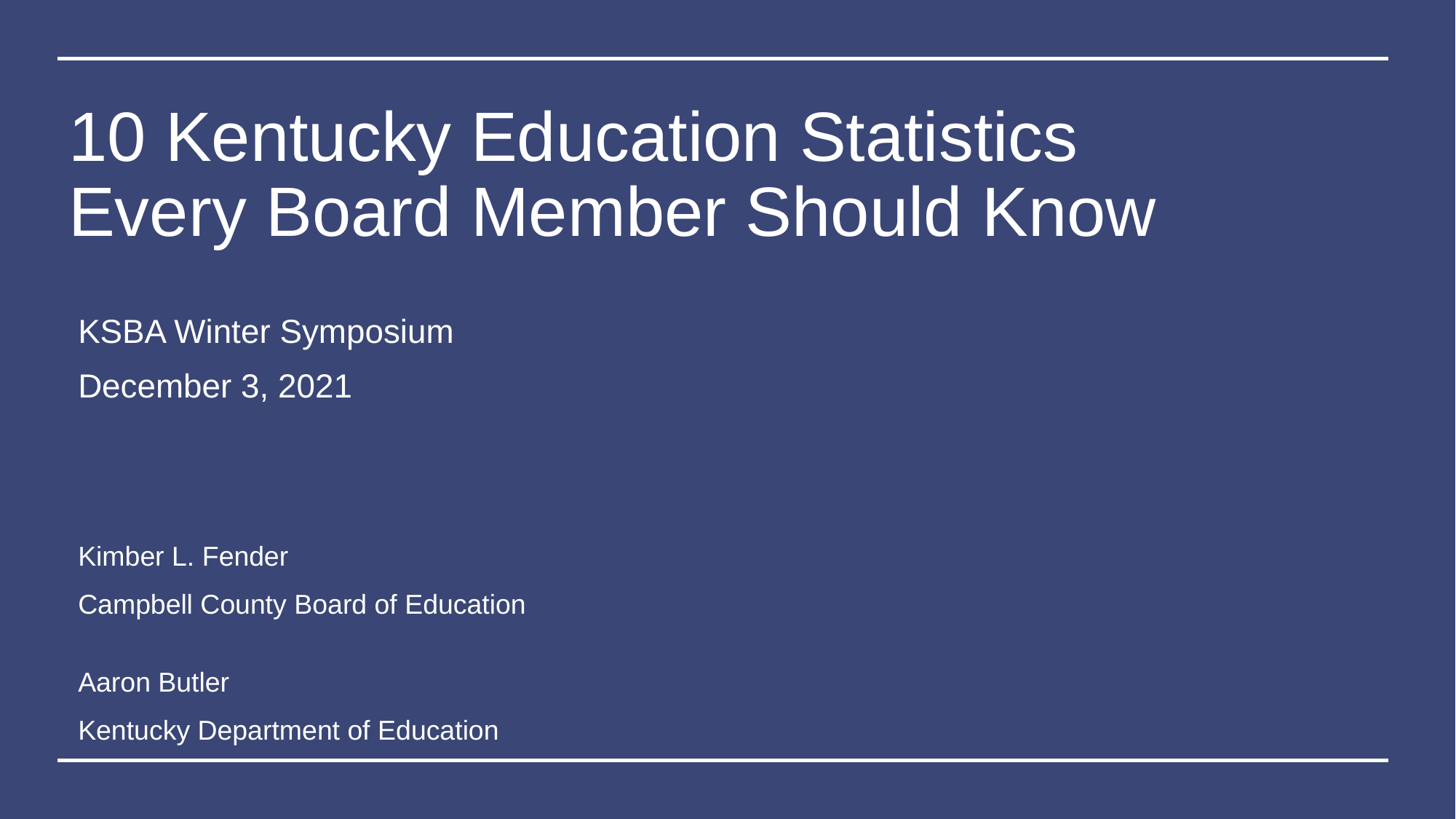

# 10 Kentucky Education Statistics Every Board Member Should Know
KSBA Winter Symposium
December 3, 2021

Kimber L. Fender
Campbell County Board of Education

Aaron Butler
Kentucky Department of Education